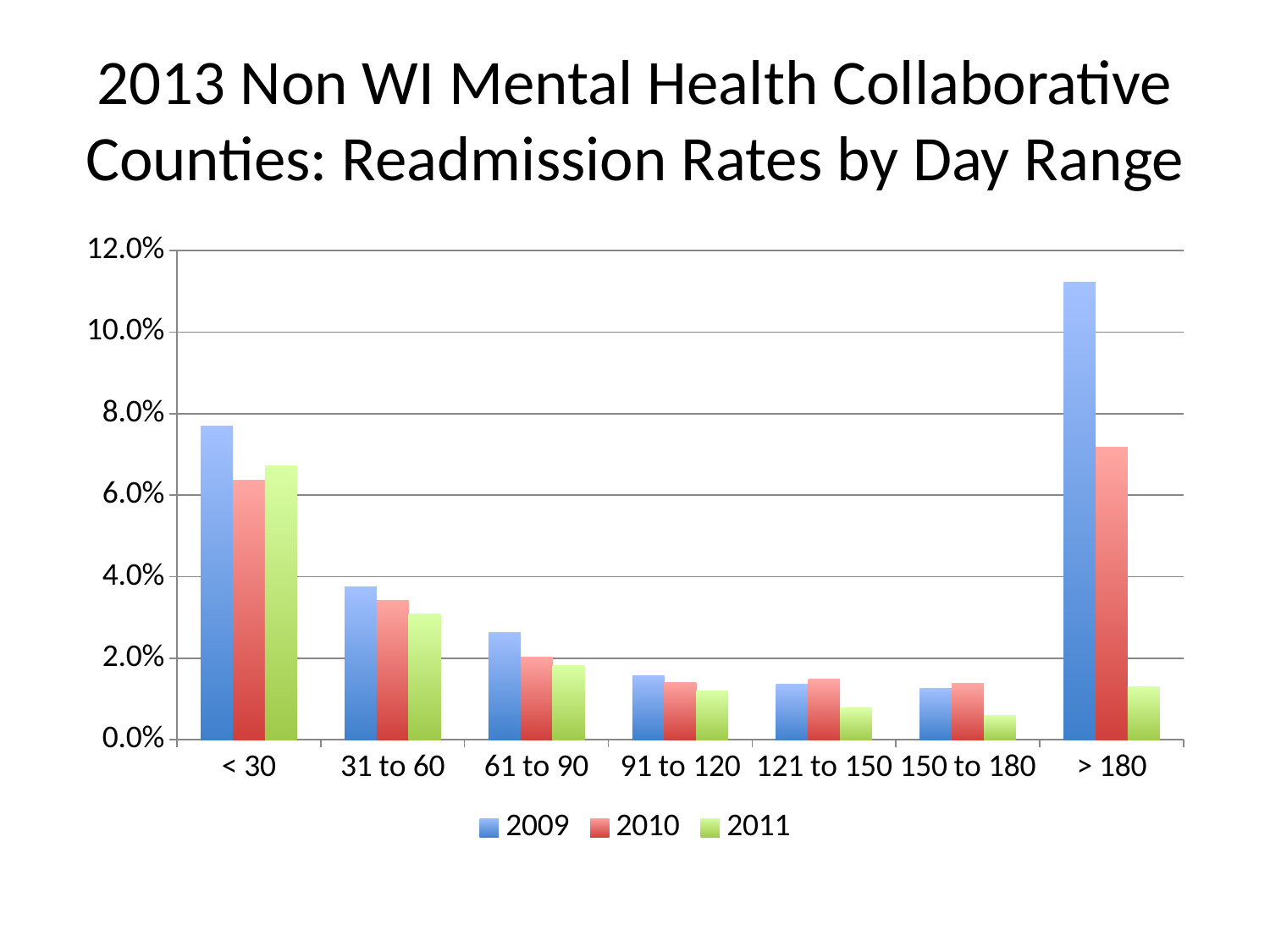

# 2013 Non WI Mental Health Collaborative Counties: Readmission Rates by Day Range

### Chart

| Category | 2009 | 2010 | 2011 |
|---|---|---|---|
| < 30 | 0.0770461819844536 | 0.0635567325320839 | 0.0671158331173879 |
| 31 to 60 | 0.0374942844078646 | 0.0342228559788144 | 0.0308370044052863 |
| 61 to 90 | 0.026291723822588 | 0.0203707476064372 | 0.0181394143560508 |
| 91 to 120 | 0.0157750342935528 | 0.0140558158484416 | 0.0119201865768334 |
| 121 to 150 | 0.0137174211248285 | 0.0148706457526991 | 0.00777403472402176 |
| 150 to 180 | 0.0125743026977595 | 0.0138521083723773 | 0.00596009328841669 |
| > 180 | 0.11225422953818 | 0.0717050315746588 | 0.0129567245400363 |